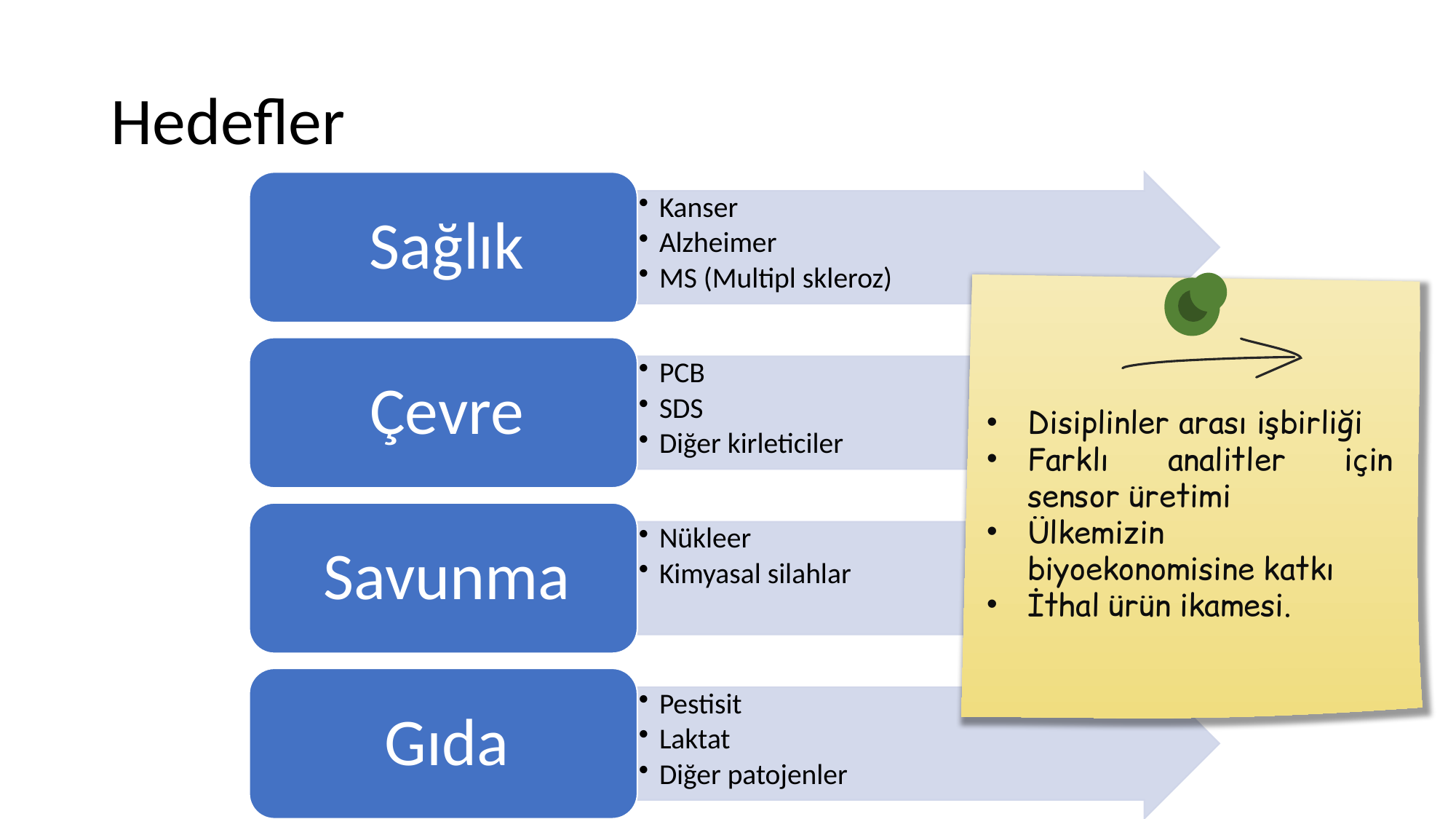

# Hedefler
Kanser
Alzheimer
MS (Multipl skleroz)
Sağlık
PCB
SDS
Diğer kirleticiler
Çevre
Nükleer
Kimyasal silahlar
Savunma
Pestisit
Laktat
Diğer patojenler
Gıda

Disiplinler arası işbirliği
Farklı analitler için sensor üretimi
Ülkemizin biyoekonomisine katkı
İthal ürün ikamesi.